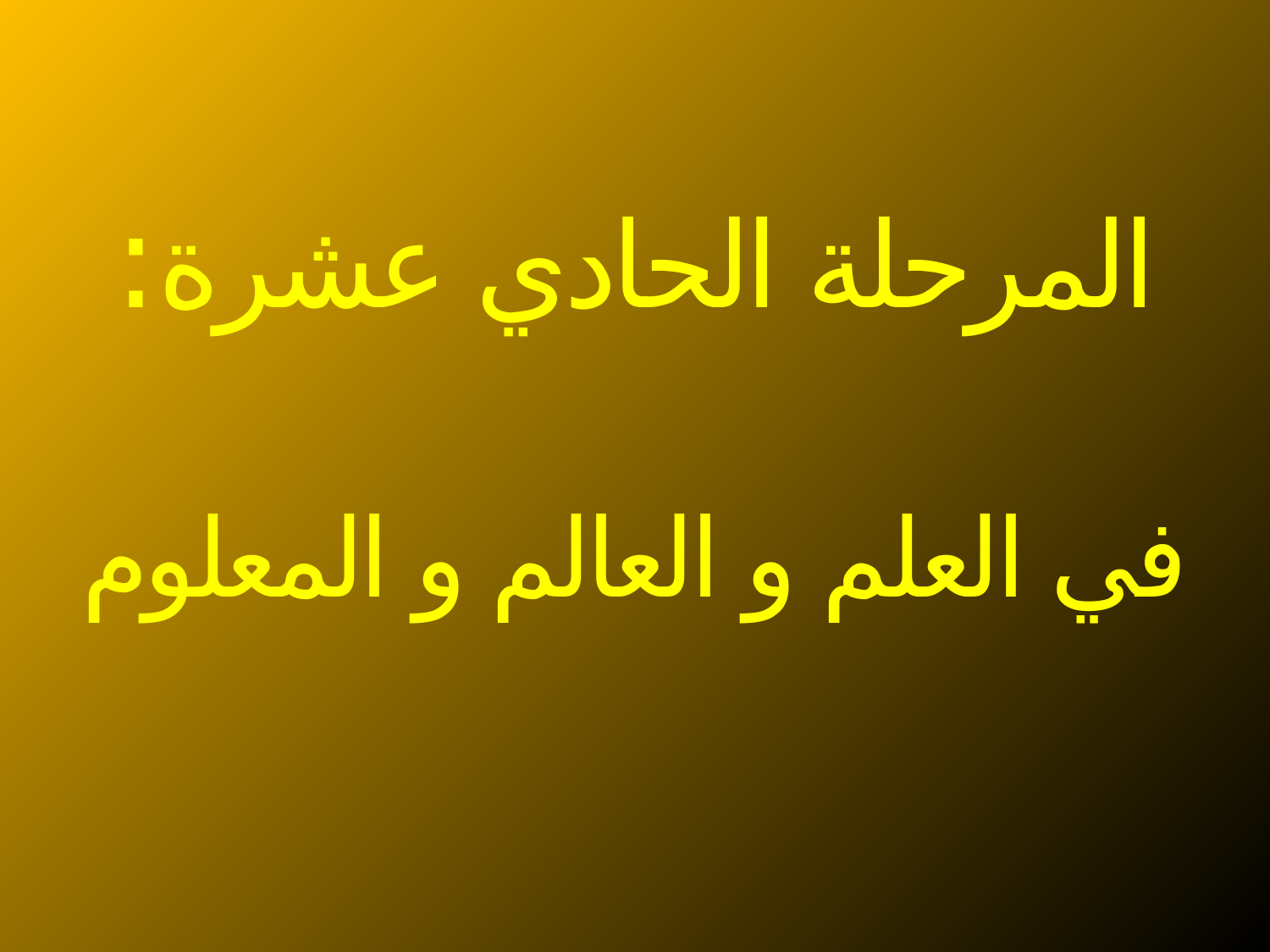

المرحلة الحادي عشرة:
في العلم و العالم و المعلوم